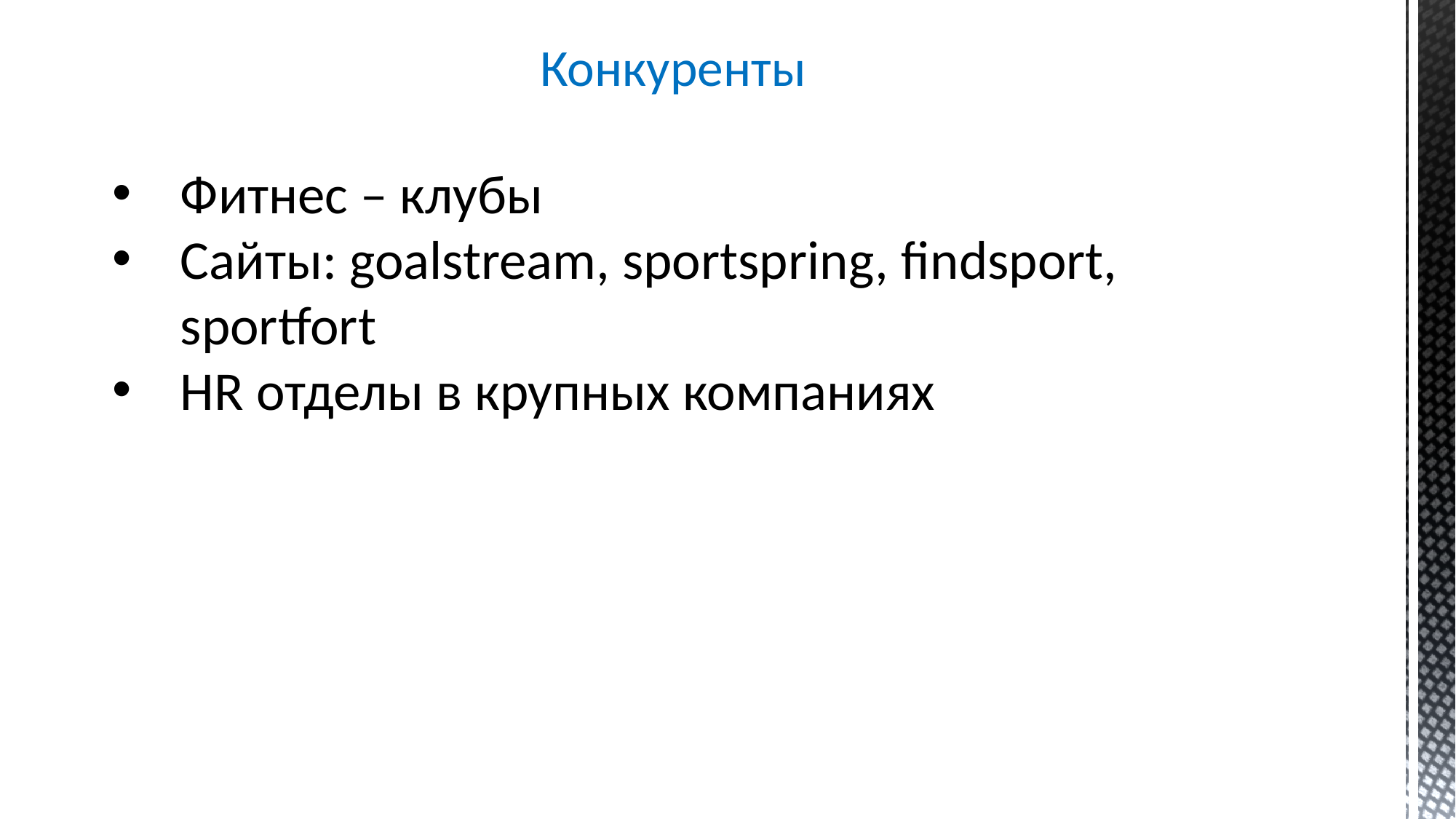

# Конкуренты
Фитнес – клубы
Сайты: goalstream, sportspring, findsport, sportfort
HR отделы в крупных компаниях